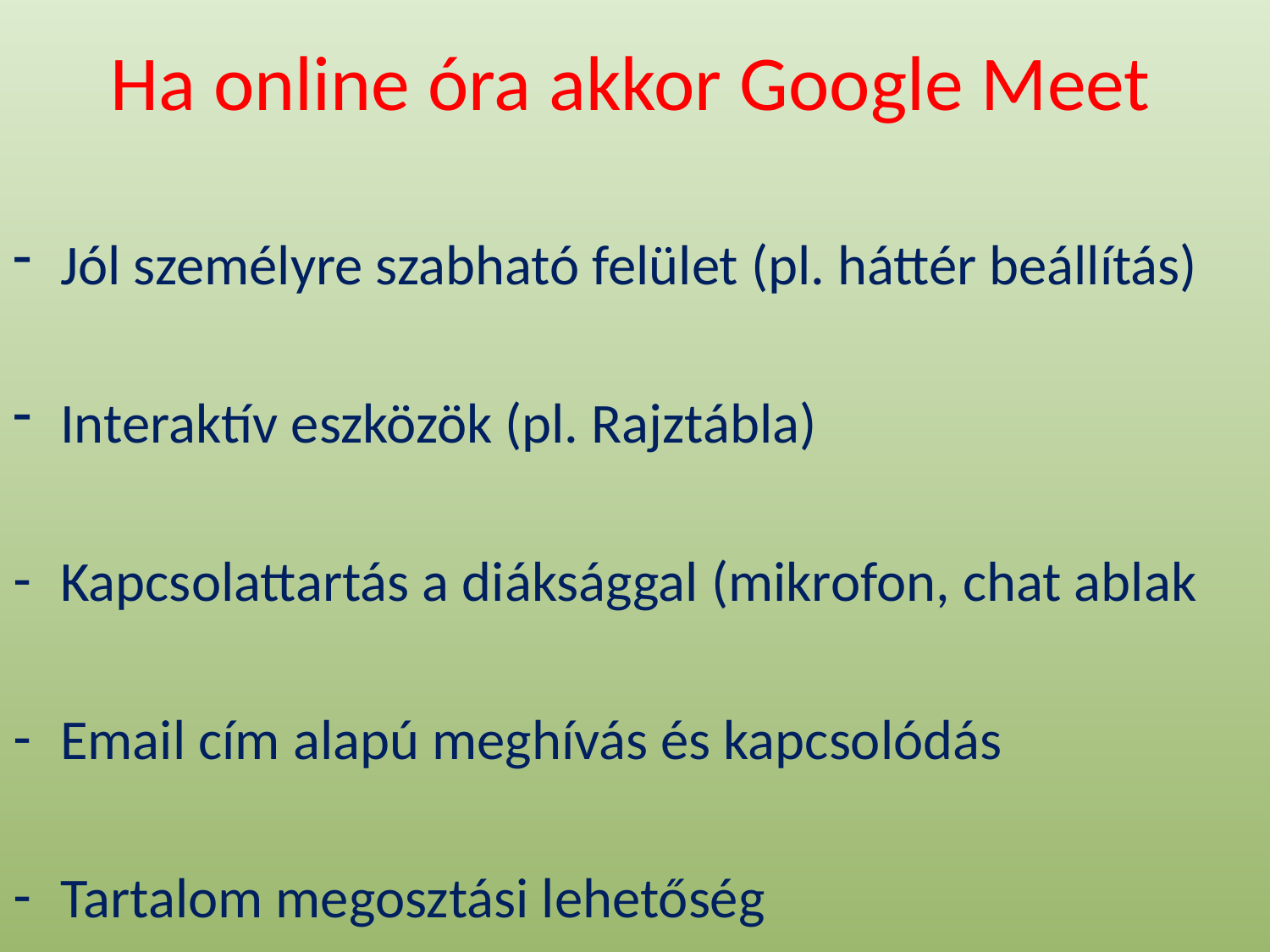

# Ha online óra akkor Google Meet
Jól személyre szabható felület (pl. háttér beállítás)

Interaktív eszközök (pl. Rajztábla)

Kapcsolattartás a diáksággal (mikrofon, chat ablak

Email cím alapú meghívás és kapcsolódás

Tartalom megosztási lehetőség